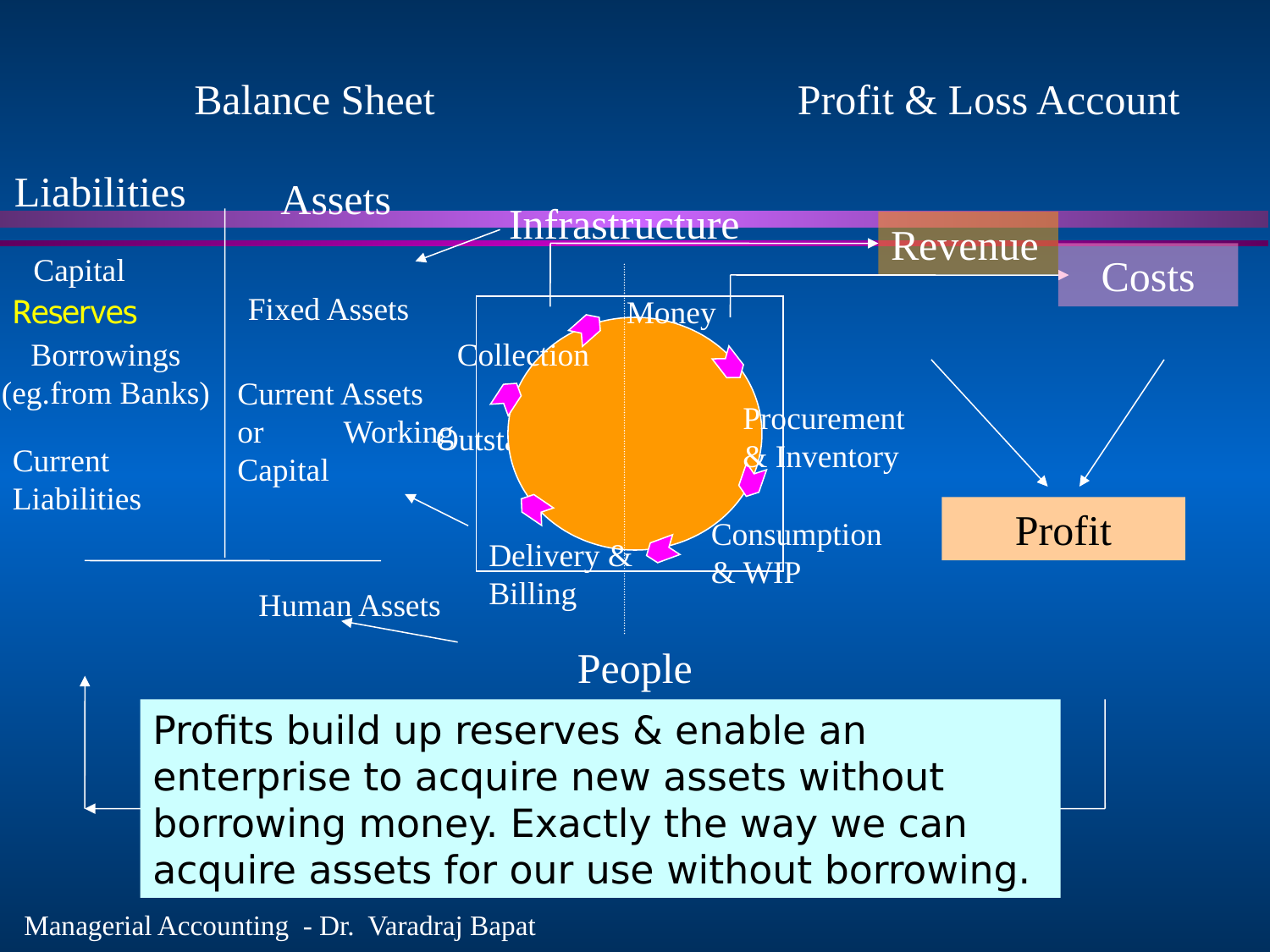

Balance Sheet
Profit & Loss Account
Liabilities
Capital
Borrowings (eg.from Banks)
Current Liabilities

Assets

Fixed Assets
Current Assets or          Working Capital

Human Assets

Infrastructure

Collection

Procurement & Inventory
Outstanding

Consumption & WIP
Delivery & Billing

People
Revenue

Costs

Money
Reserves

Profit

Profits build up reserves & enable an enterprise to acquire new assets without borrowing money. Exactly the way we can acquire assets for our use without borrowing.